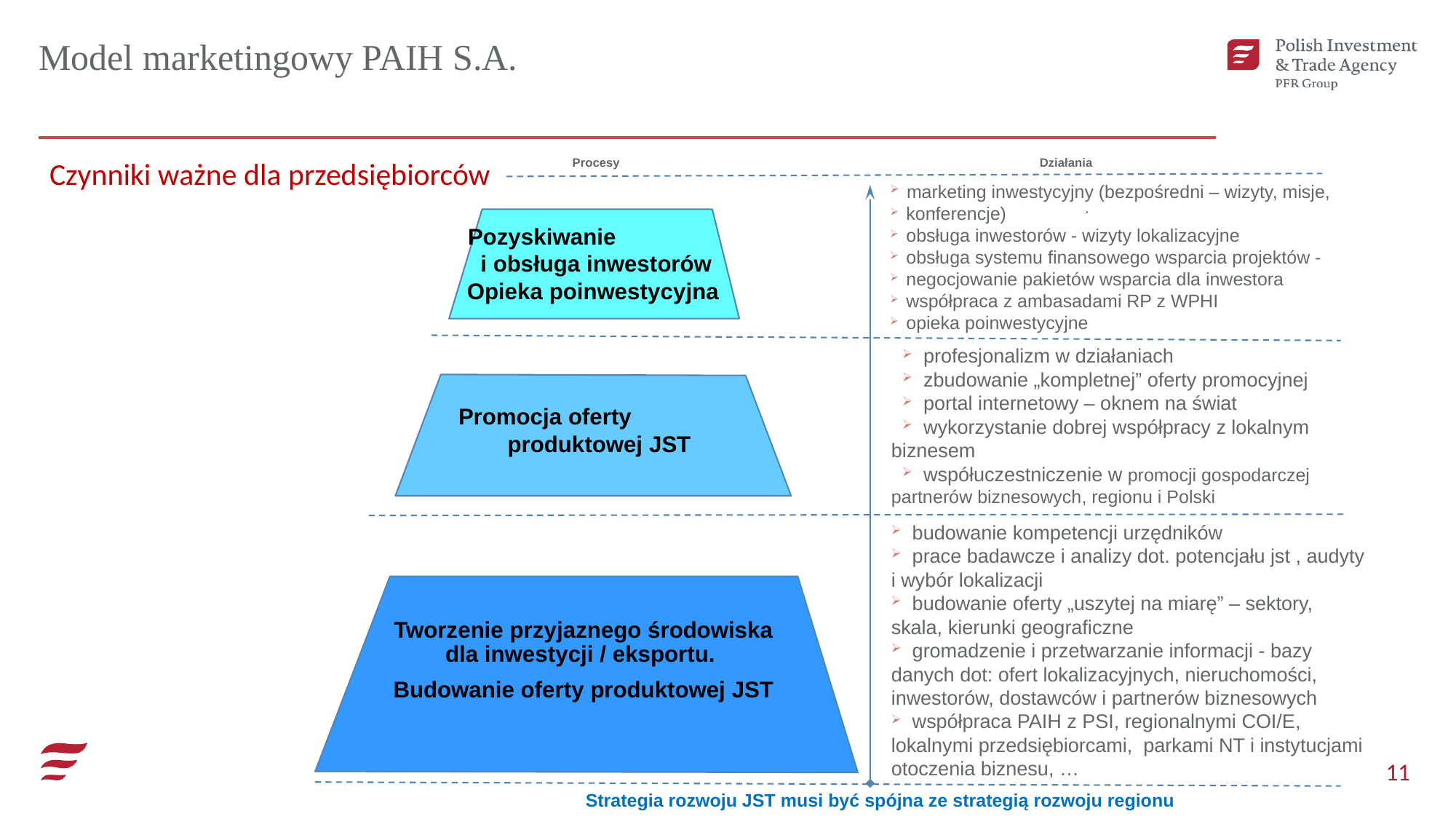

Model marketingowy PAIH S.A.

Procesy
Działania
Czynniki ważne dla przedsiębiorców
 marketing inwestycyjny (bezpośredni – wizyty, misje,
 konferencje)
 obsługa inwestorów - wizyty lokalizacyjne
 obsługa systemu finansowego wsparcia projektów -
 negocjowanie pakietów wsparcia dla inwestora
 współpraca z ambasadami RP z WPHI
 opieka poinwestycyjne

Pozyskiwanie                   i obsługa inwestorów
Opieka poinwestycyjna

  profesjonalizm w działaniach
  zbudowanie „kompletnej” oferty promocyjnej
  portal internetowy – oknem na świat
  wykorzystanie dobrej współpracy z lokalnym biznesem
  współuczestniczenie w promocji gospodarczej partnerów biznesowych, regionu i Polski

Promocja oferty                  produktowej JST

  budowanie kompetencji urzędników
  prace badawcze i analizy dot. potencjału jst , audyty i wybór lokalizacji
  budowanie oferty „uszytej na miarę” – sektory, skala, kierunki geograficzne
  gromadzenie i przetwarzanie informacji - bazy danych dot: ofert lokalizacyjnych, nieruchomości, inwestorów, dostawców i partnerów biznesowych
  współpraca PAIH z PSI, regionalnymi COI/E, lokalnymi przedsiębiorcami,  parkami NT i instytucjami otoczenia biznesu, …

Tworzenie przyjaznego środowiska dla inwestycji / eksportu.
Budowanie oferty produktowej JST

Strategia rozwoju JST musi być spójna ze strategią rozwoju regionu